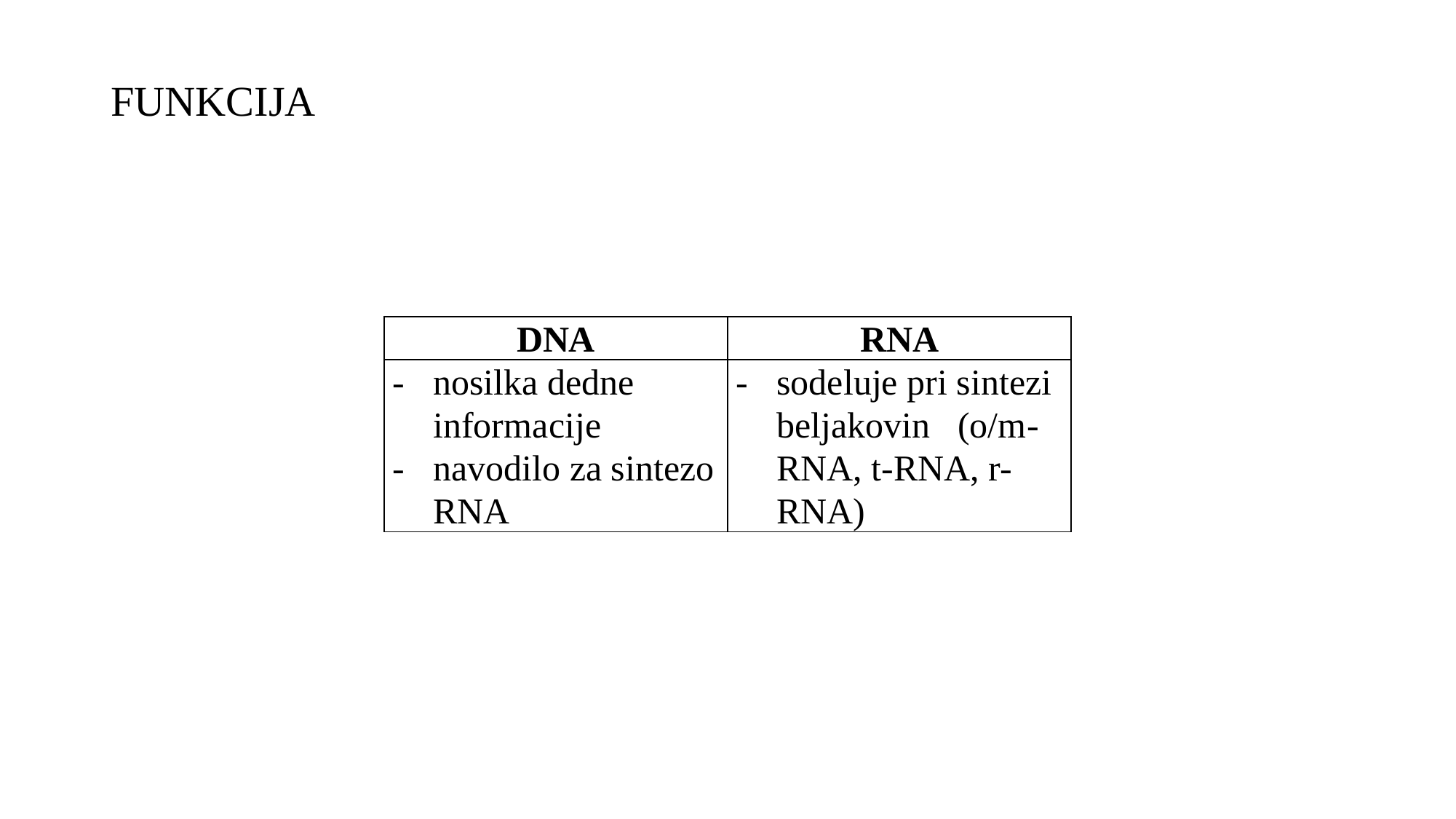

FUNKCIJA

| DNA | RNA |
| --- | --- |
| nosilka dedne informacije navodilo za sintezo RNA | sodeluje pri sintezi beljakovin (o/m-RNA, t-RNA, r-RNA) |